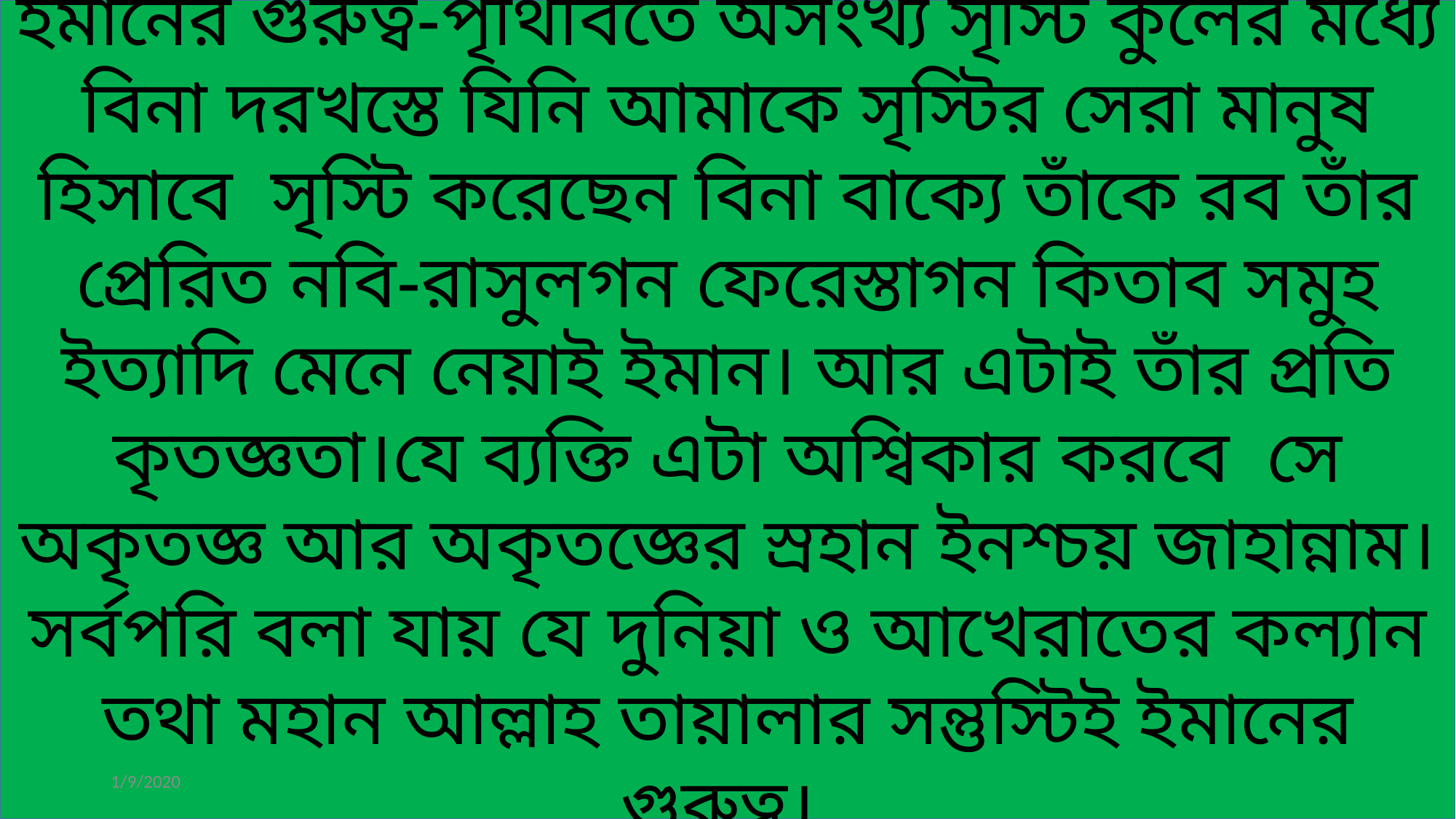

ইমানের গুরুত্ব-পৃথিবিতে অসংখ্য সৃস্টি কুলের মধ্যে বিনা দরখস্তে যিনি আমাকে সৃস্টির সেরা মানুষ হিসাবে  সৃস্টি করেছেন বিনা বাক্যে তাঁকে রব তাঁর প্রেরিত নবি-রাসুলগন ফেরেস্তাগন কিতাব সমুহ ইত্যাদি মেনে নেয়াই ইমান। আর এটাই তাঁর প্রতি কৃতজ্ঞতা।যে ব্যক্তি এটা অশ্বিকার করবে  সে অকৃতজ্ঞ আর অকৃতজ্ঞের স্রহান ইনশ্চয় জাহান্নাম। সর্বপরি বলা যায় যে দুনিয়া ও আখেরাতের কল্যান তথা মহান আল্লাহ তায়ালার সন্তুস্টিই ইমানের গুরুত্ব।
1/9/2020
MD.MAHABUB ALAM. RZZAK HWOLADER ACADEMY MADARIPUR SADOR
14